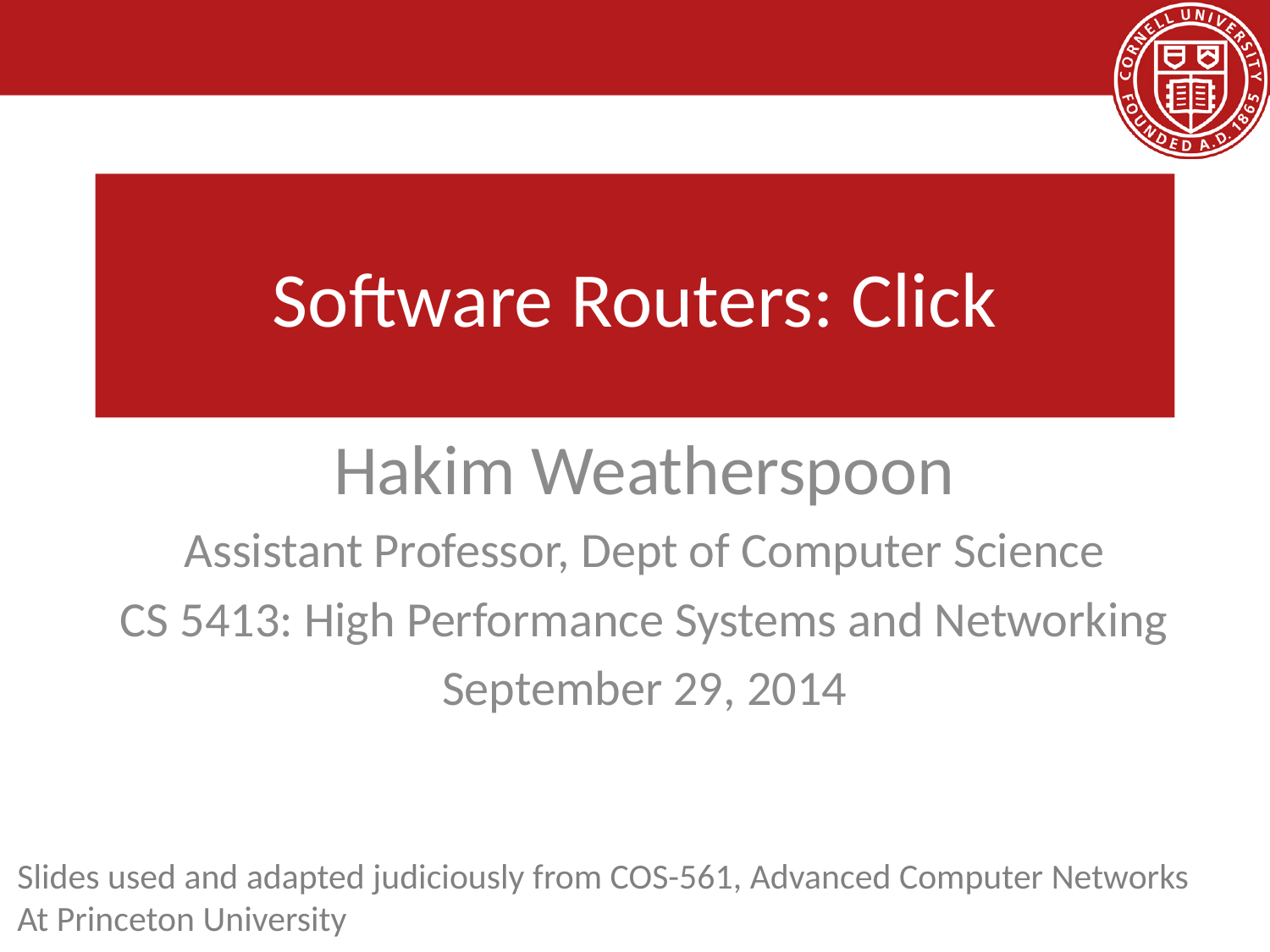

# Software Routers: Click
Hakim Weatherspoon
Assistant Professor, Dept of Computer Science
CS 5413: High Performance Systems and Networking
September 29, 2014
Slides used and adapted judiciously from COS-561, Advanced Computer Networks
At Princeton University